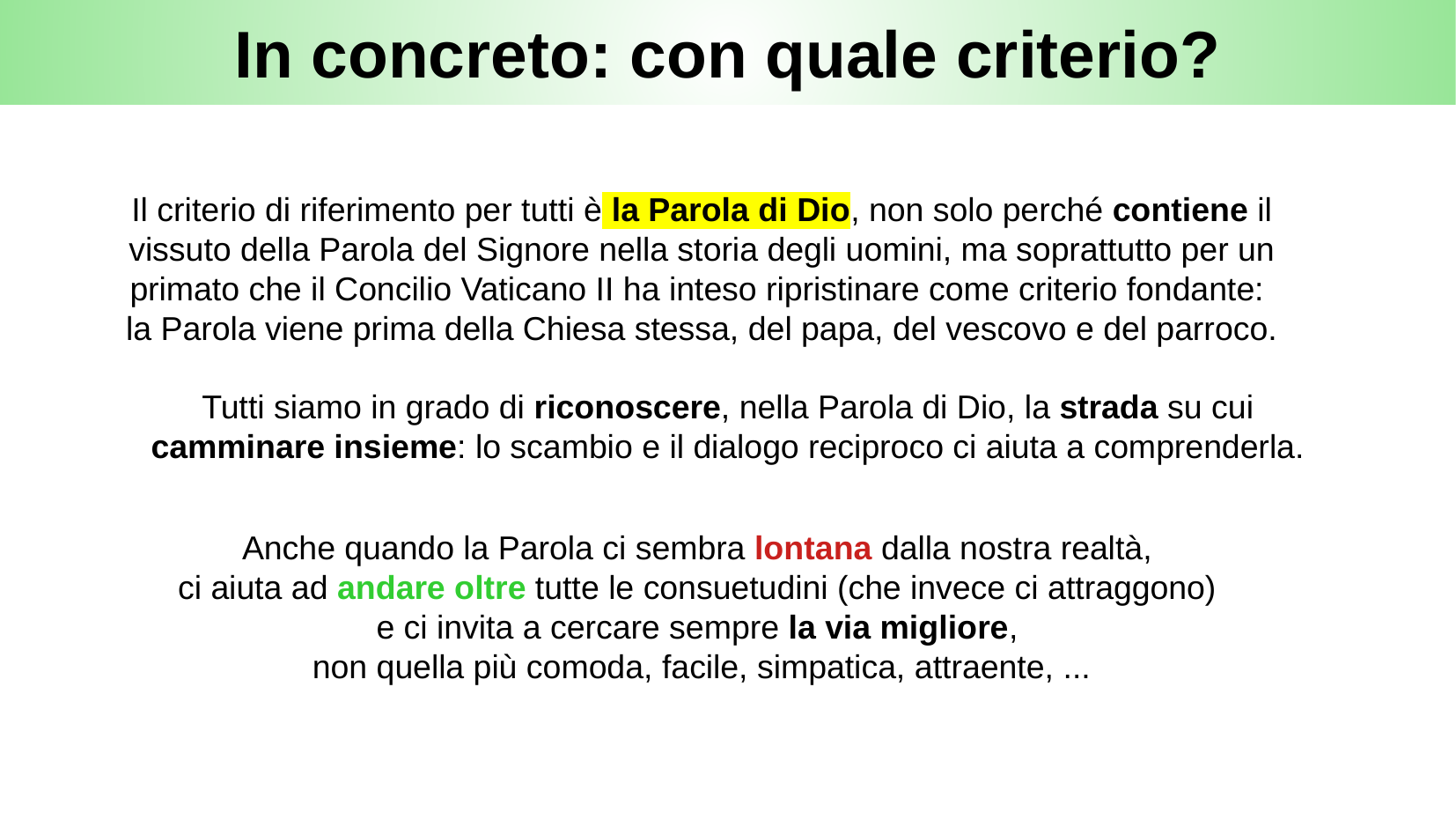

# In concreto: con quale criterio?
Il criterio di riferimento per tutti è la Parola di Dio, non solo perché contiene il vissuto della Parola del Signore nella storia degli uomini, ma soprattutto per un primato che il Concilio Vaticano II ha inteso ripristinare come criterio fondante:
la Parola viene prima della Chiesa stessa, del papa, del vescovo e del parroco.
Tutti siamo in grado di riconoscere, nella Parola di Dio, la strada su cui camminare insieme: lo scambio e il dialogo reciproco ci aiuta a comprenderla.
Anche quando la Parola ci sembra lontana dalla nostra realtà,
ci aiuta ad andare oltre tutte le consuetudini (che invece ci attraggono)
e ci invita a cercare sempre la via migliore,
non quella più comoda, facile, simpatica, attraente, ...